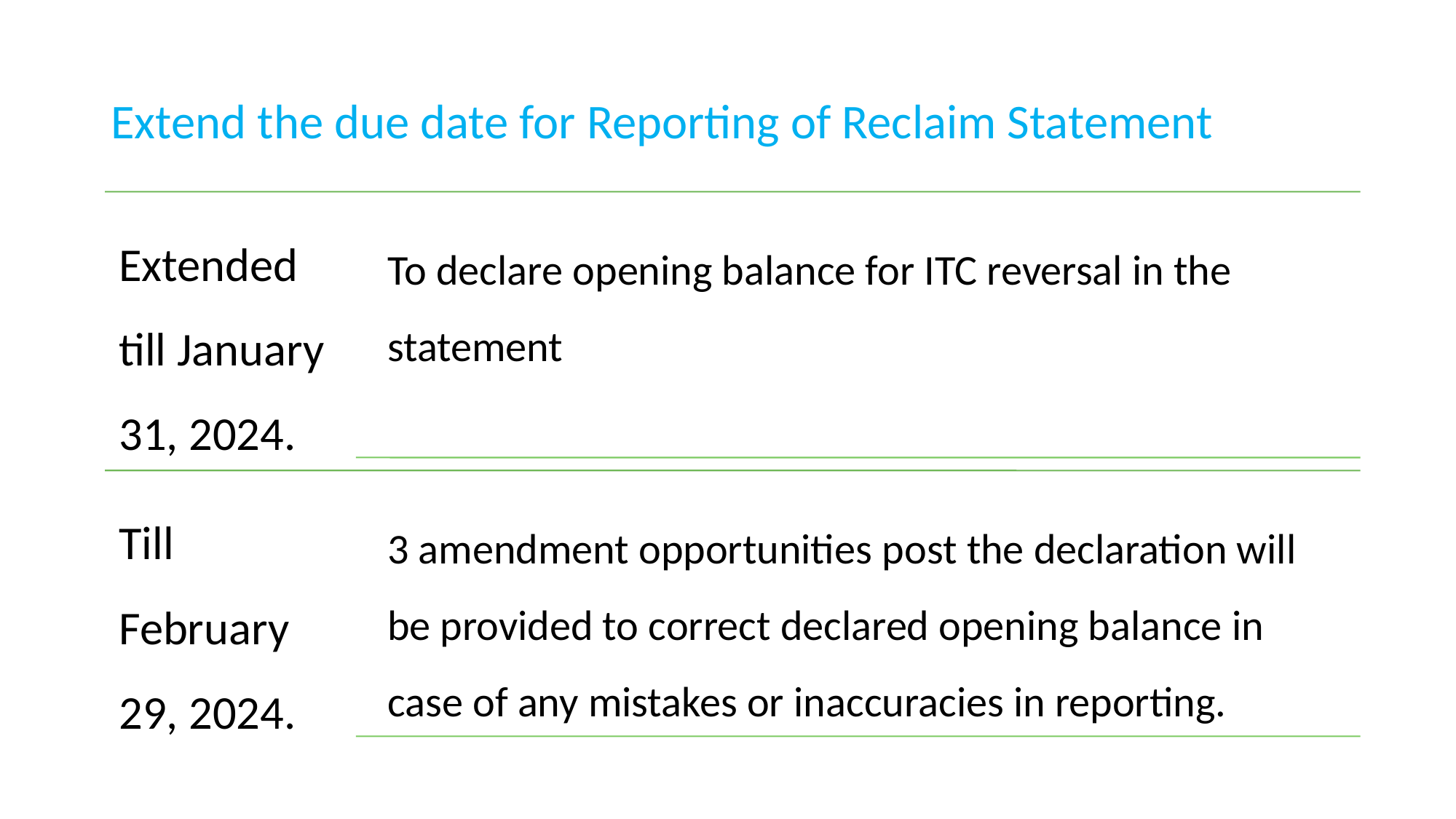

# Extend the due date for Reporting of Reclaim Statement
Extended till January 31, 2024.
To declare opening balance for ITC reversal in the statement
Till February 29, 2024.
3 amendment opportunities post the declaration will be provided to correct declared opening balance in case of any mistakes or inaccuracies in reporting.